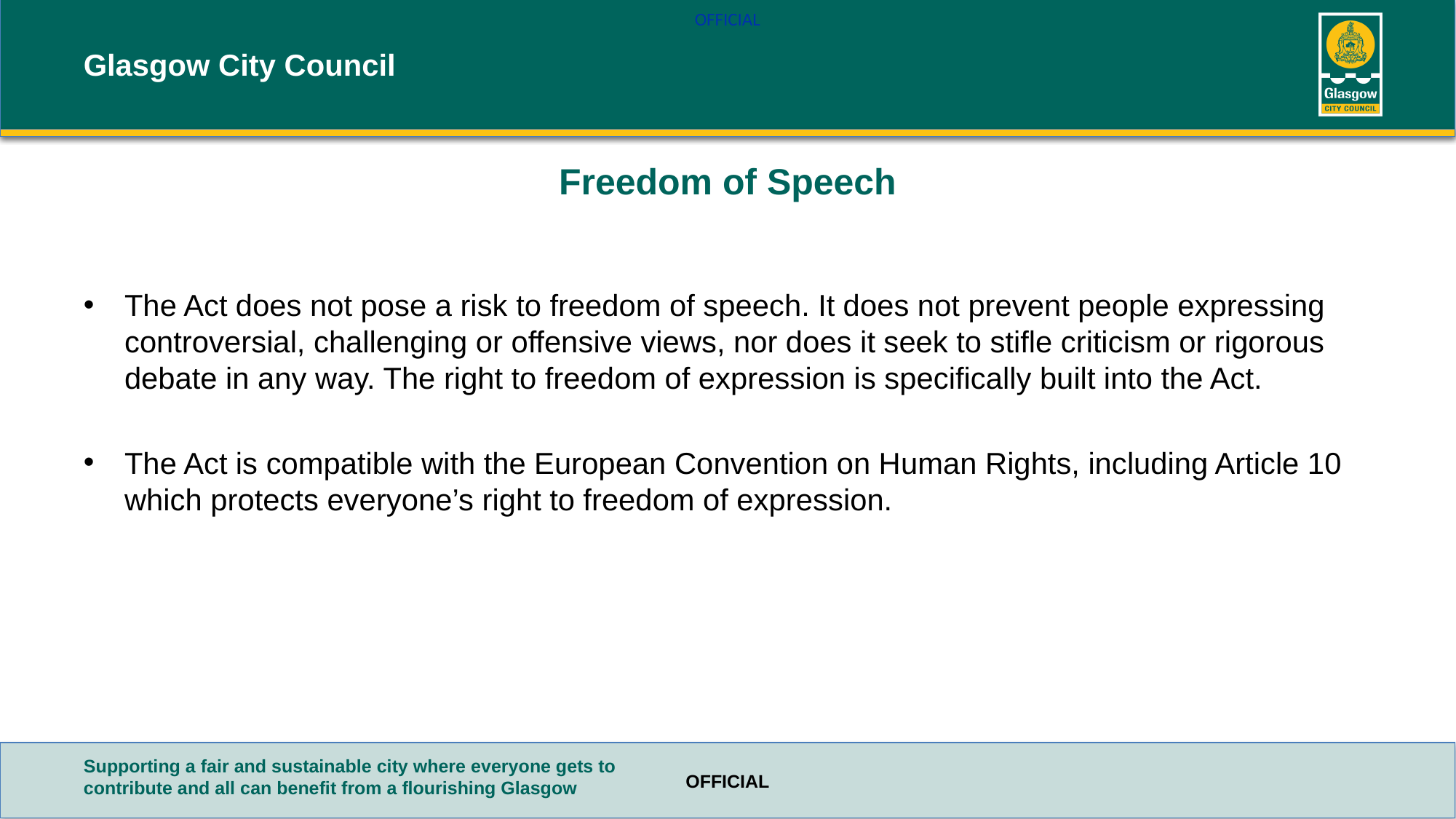

# Freedom of Speech

The Act does not pose a risk to freedom of speech. It does not prevent people expressing controversial, challenging or offensive views, nor does it seek to stifle criticism or rigorous debate in any way. The right to freedom of expression is specifically built into the Act.

The Act is compatible with the European Convention on Human Rights, including Article 10 which protects everyone’s right to freedom of expression.

OFFICIAL